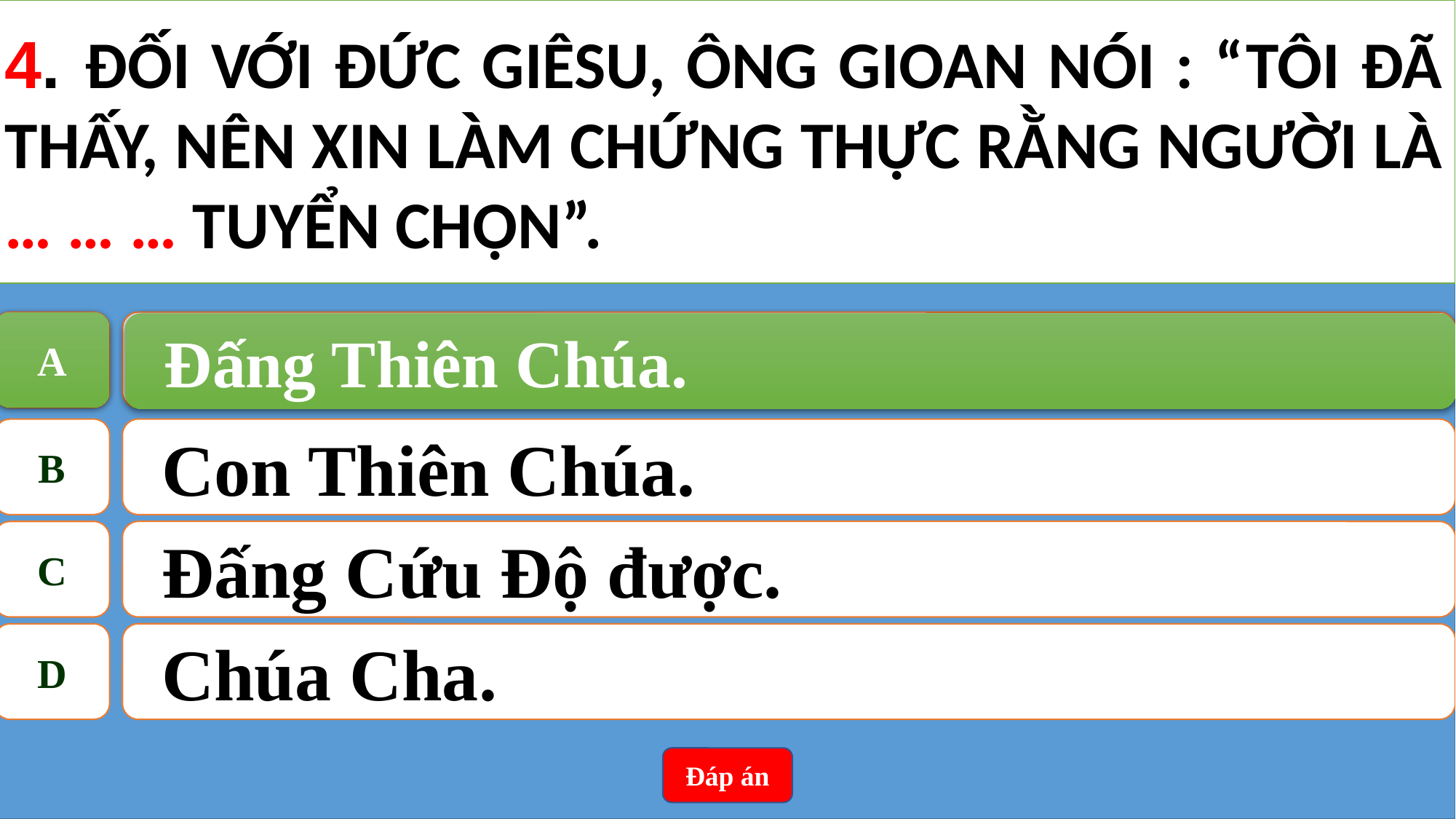

4. ĐỐI VỚI ĐỨC GIÊSU, ÔNG GIOAN NÓI : “TÔI ĐÃ THẤY, NÊN XIN LÀM CHỨNG THỰC RẰNG NGƯỜI LÀ … … … TUYỂN CHỌN”.
A
Đấng Thiên Chúa.
A
Đấng Thiên Chúa.
B
Con Thiên Chúa.
C
Đấng Cứu Độ được.
D
Chúa Cha.
Đáp án